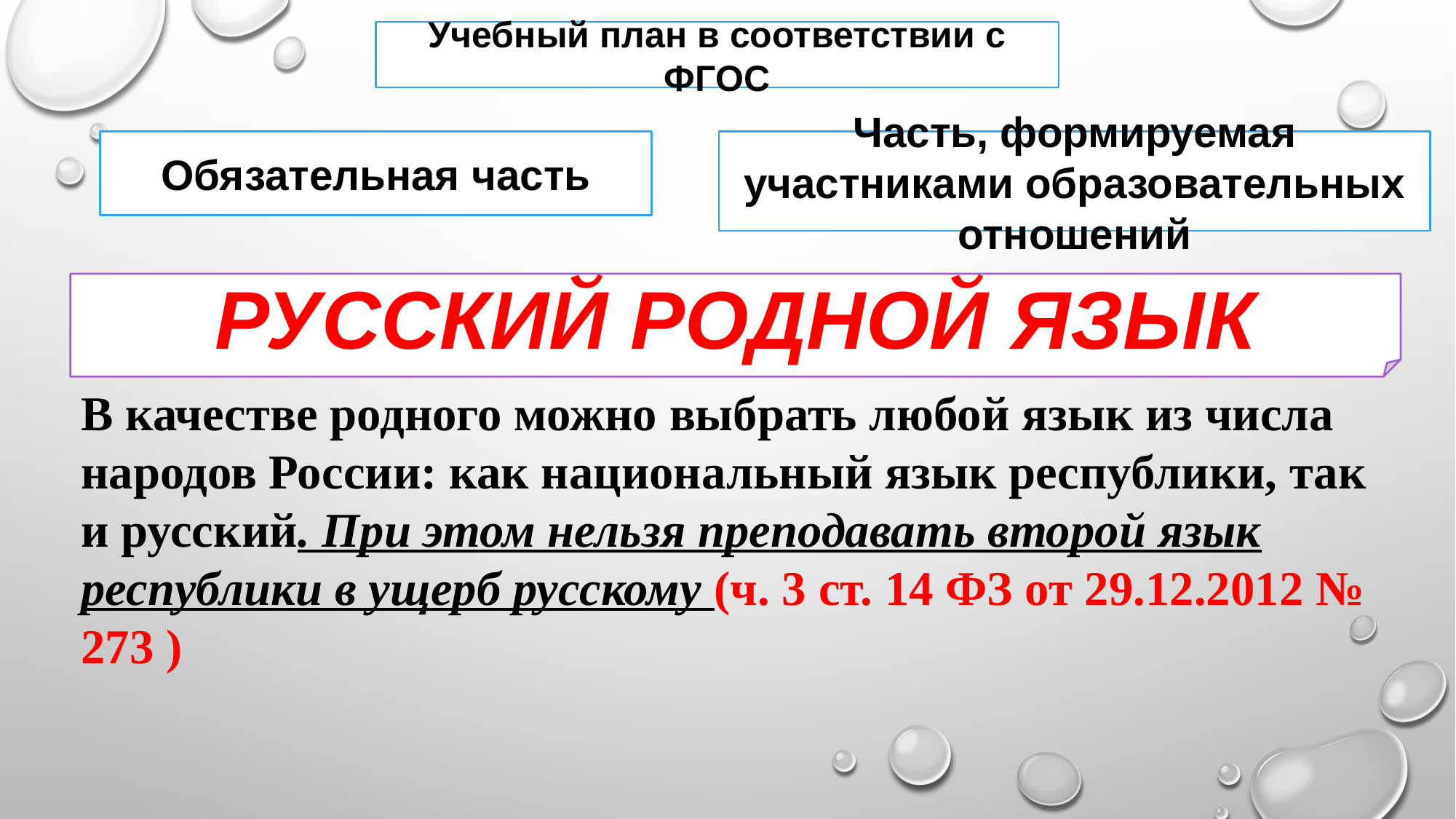

Учебный план в соответствии с ФГОС
Часть, формируемая участниками образовательных отношений
Обязательная часть
РУССКИЙ РОДНОЙ ЯЗЫК
В качестве родного можно выбрать любой язык из числа народов России: как национальный язык республики, так и русский. При этом нельзя преподавать второй язык республики в ущерб русскому (ч. 3 ст. 14 ФЗ от 29.12.2012 № 273 )